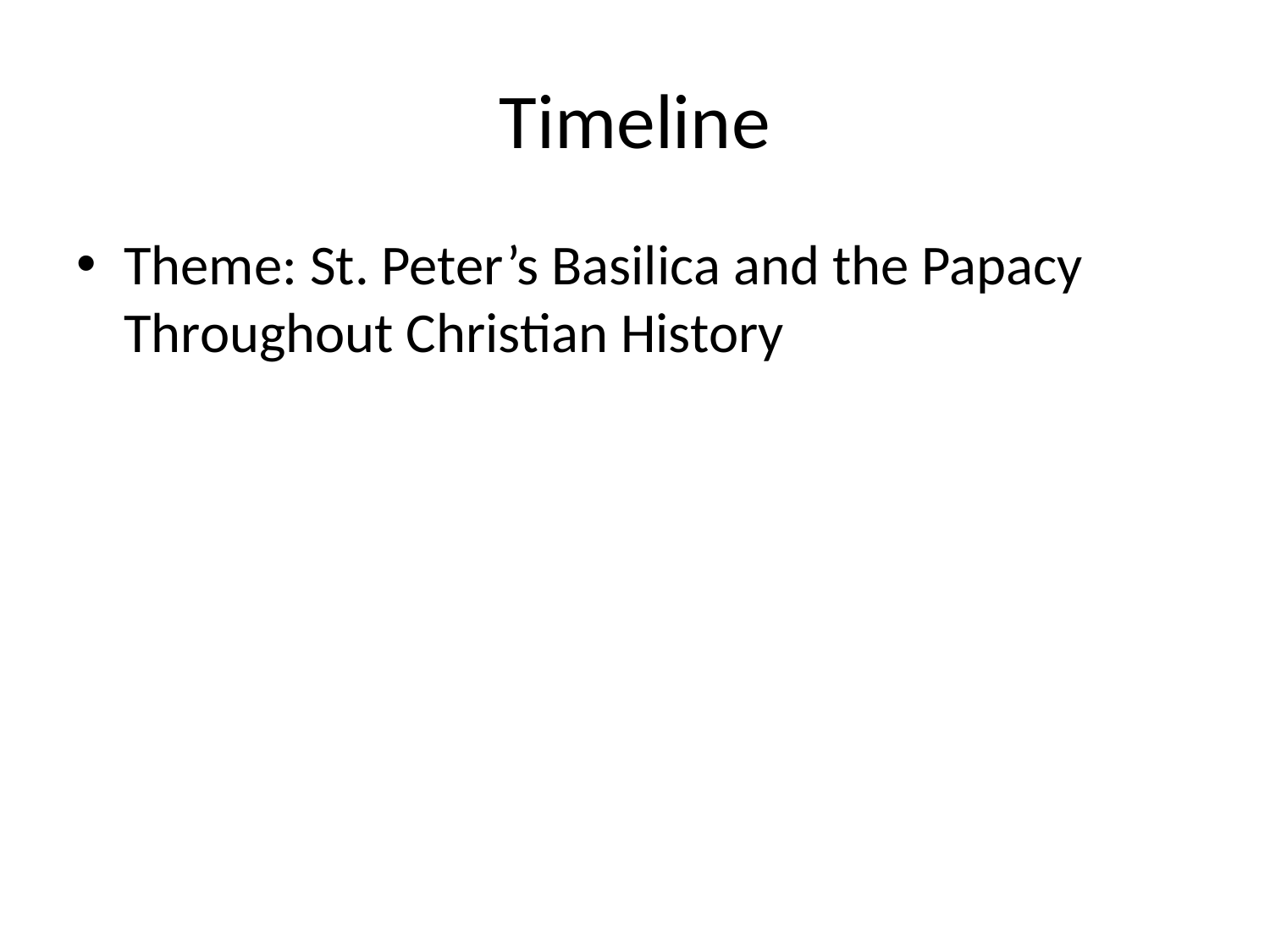

# Timeline
Theme: St. Peter’s Basilica and the Papacy  Throughout Christian History